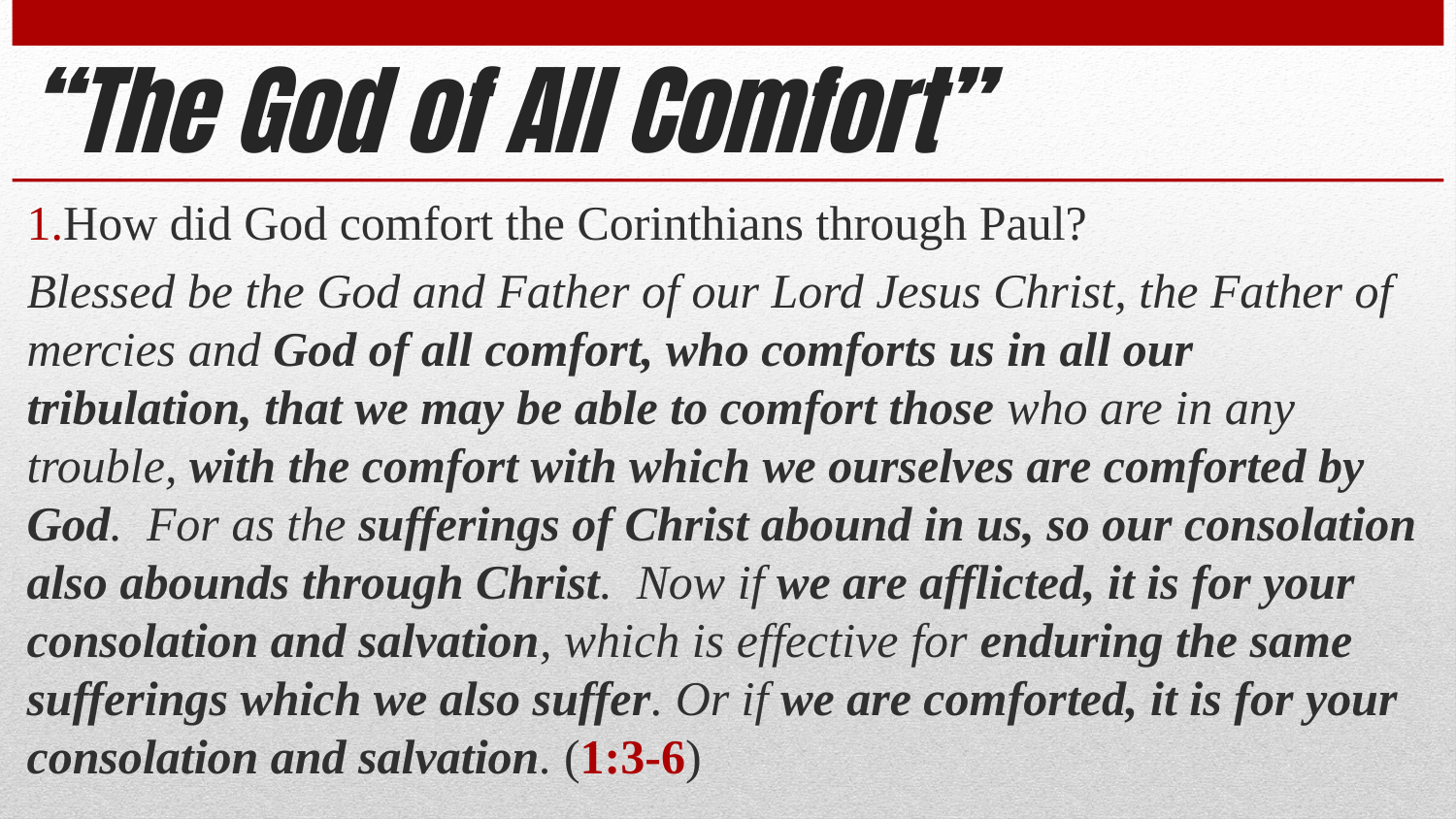

# “The God of All Comfort”
How did God comfort the Corinthians through Paul?
Blessed be the God and Father of our Lord Jesus Christ, the Father of mercies and God of all comfort, who comforts us in all our tribulation, that we may be able to comfort those who are in any trouble, with the comfort with which we ourselves are comforted by God.  For as the sufferings of Christ abound in us, so our consolation also abounds through Christ.  Now if we are afflicted, it is for your consolation and salvation, which is effective for enduring the same sufferings which we also suffer. Or if we are comforted, it is for your consolation and salvation. (1:3-6)